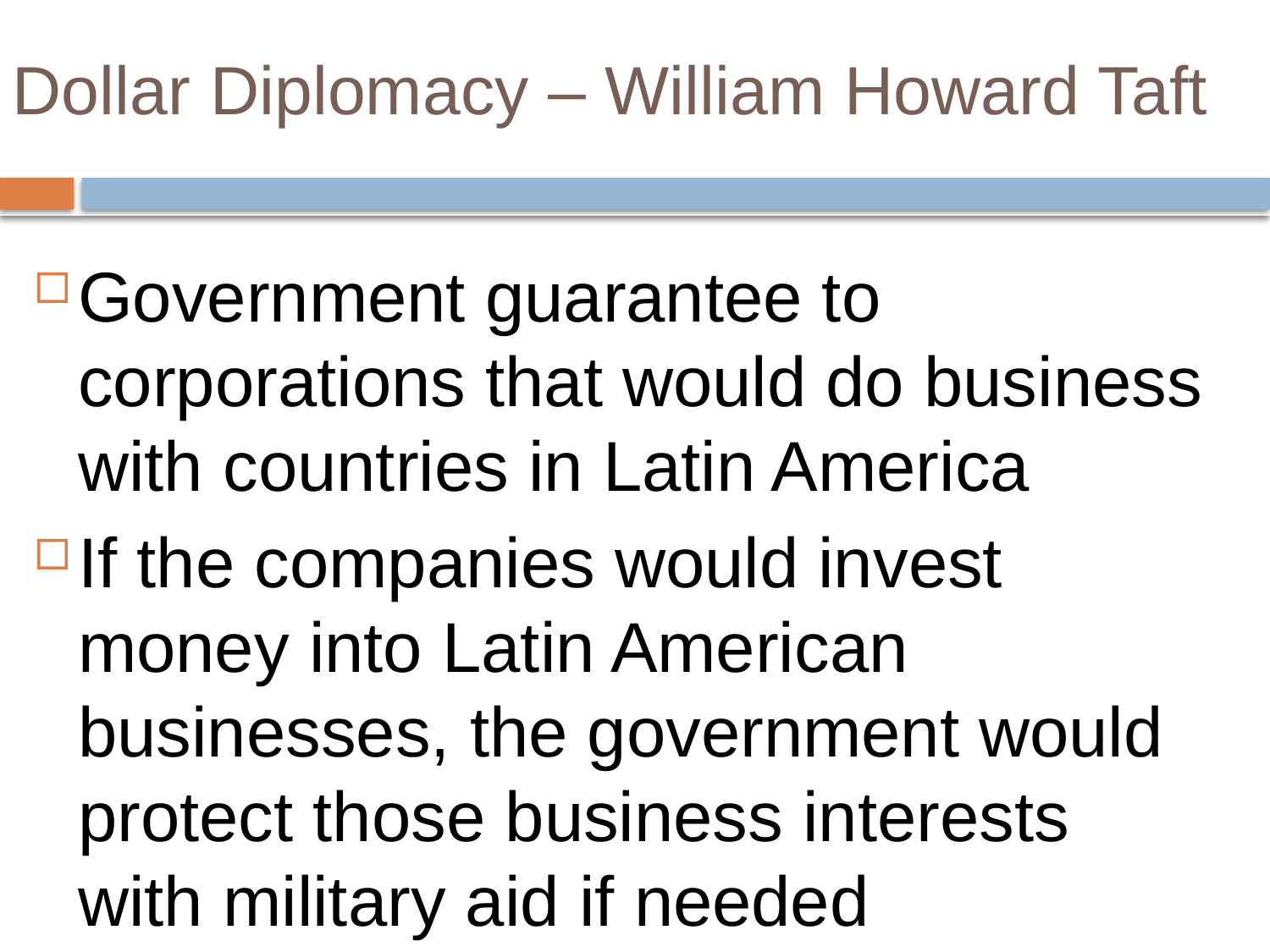

# Dollar Diplomacy – William Howard Taft

Government guarantee to corporations that would do business with countries in Latin America
If the companies would invest money into Latin American businesses, the government would protect those business interests with military aid if needed